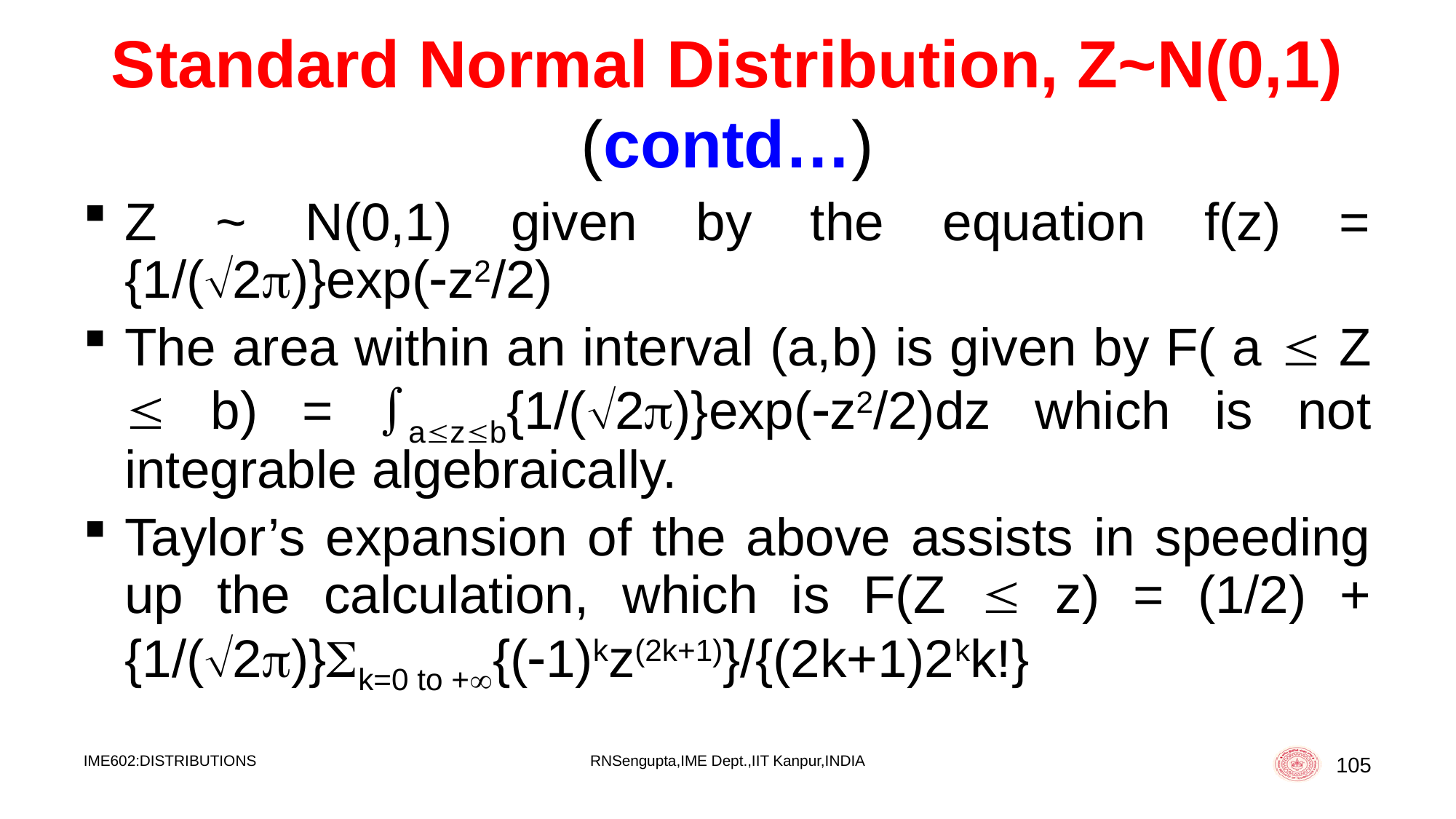

# Standard Normal Distribution, Z~N(0,1) (contd…)
Z ~ N(0,1) given by the equation f(z) = {1/(√2π)}exp(−z2/2)
The area within an interval (a,b) is given by F( a ≤ Z ≤ b) = ∫a≤z≤b{1/(√2π)}exp(−z2/2)dz which is not integrable algebraically.
Taylor’s expansion of the above assists in speeding up the calculation, which is F(Z ≤ z) = (1/2) + {1/(√2π)}Σk=0 to +∞{(−1)kz(2k+1)}/{(2k+1)2kk!}

IME602:DISTRIBUTIONS
RNSengupta,IME Dept.,IIT Kanpur,INDIA
105